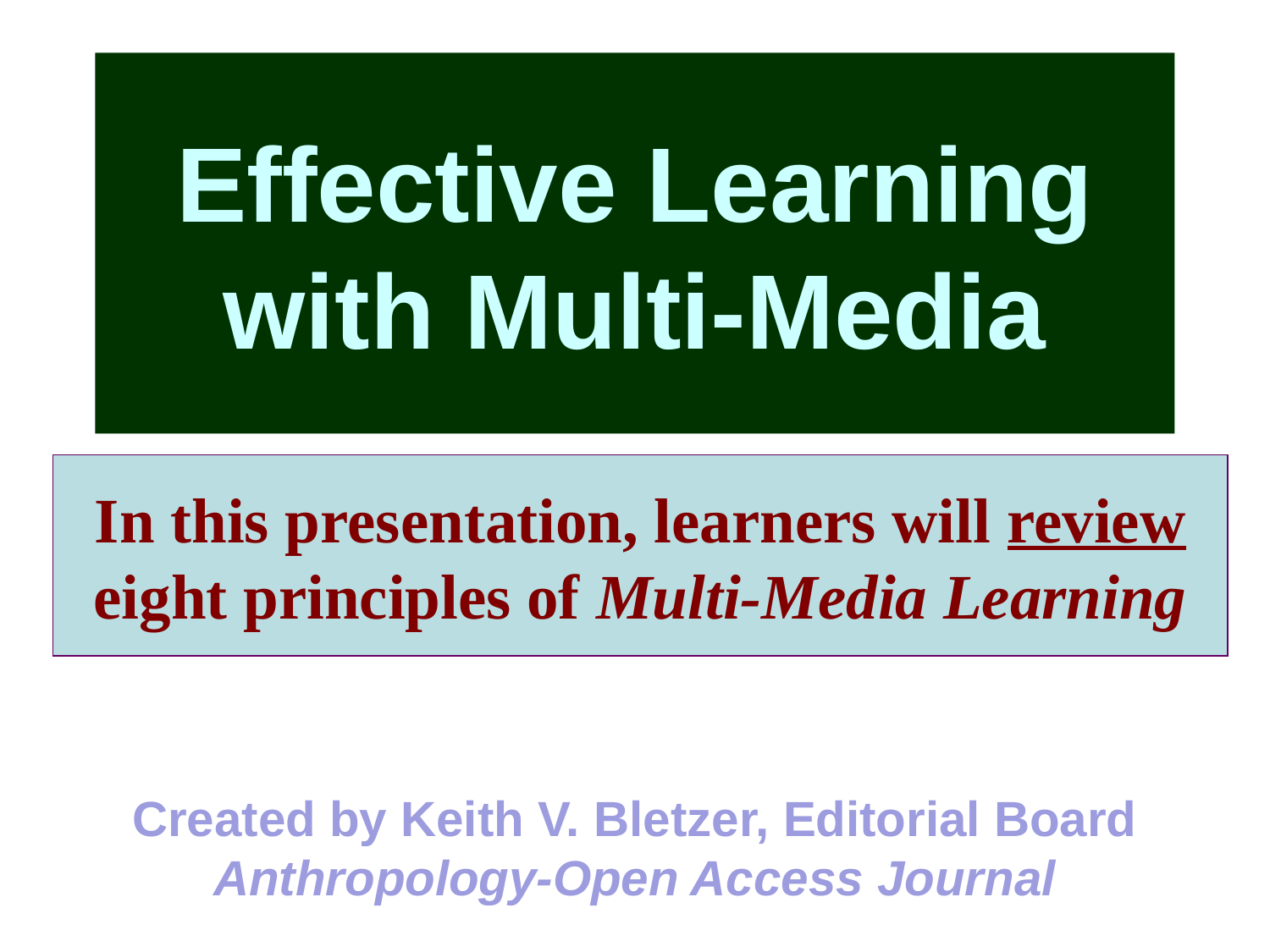

Effective Learning with Multi-Media
In this presentation, learners will review eight principles of Multi-Media Learning
Created by Keith V. Bletzer, Editorial Board
Anthropology-Open Access Journal